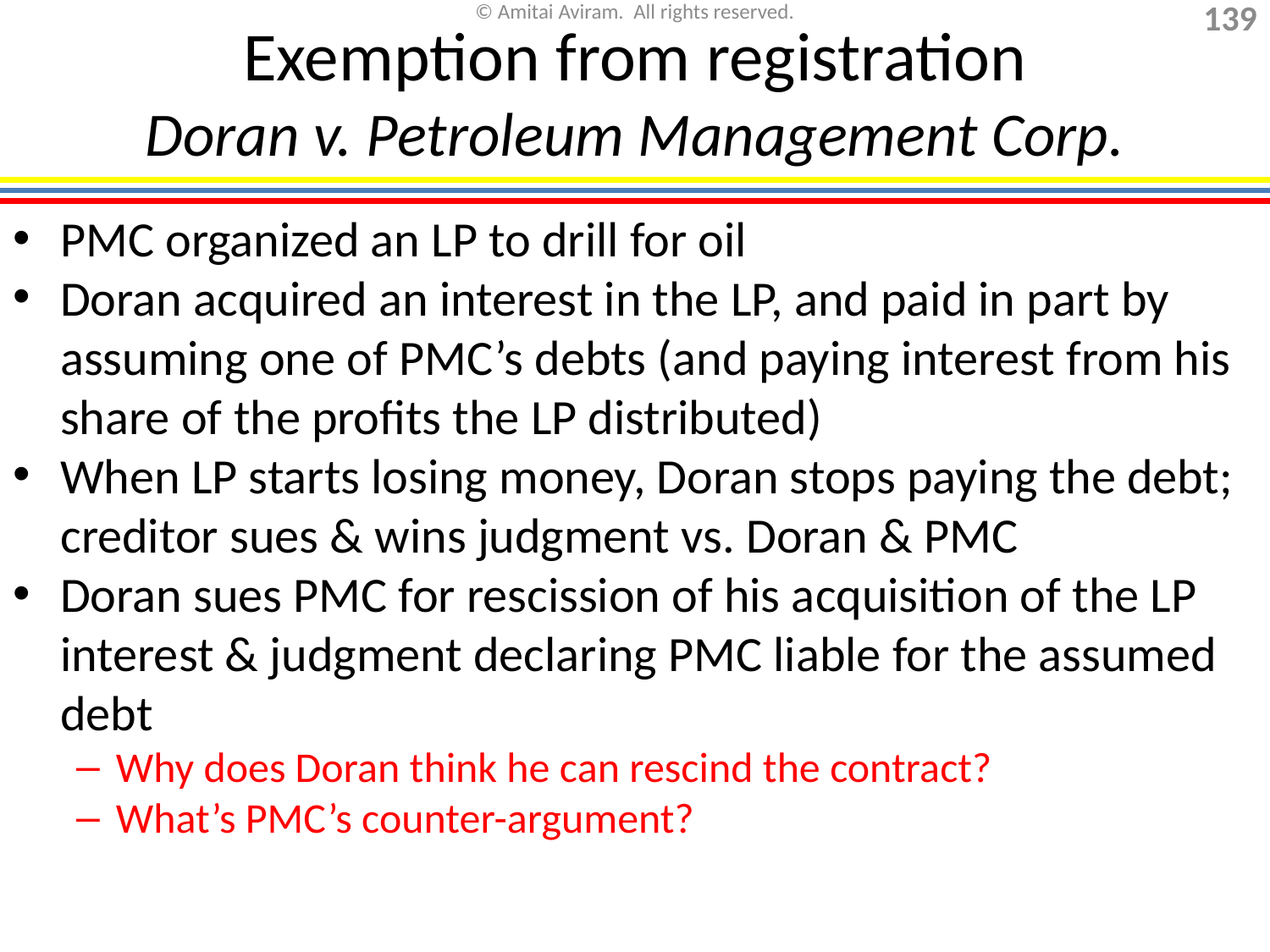

# Exemption from registration Doran v. Petroleum Management Corp.
PMC organized an LP to drill for oil
Doran acquired an interest in the LP, and paid in part by assuming one of PMC’s debts (and paying interest from his share of the profits the LP distributed)
When LP starts losing money, Doran stops paying the debt; creditor sues & wins judgment vs. Doran & PMC
Doran sues PMC for rescission of his acquisition of the LP interest & judgment declaring PMC liable for the assumed debt
Why does Doran think he can rescind the contract?
What’s PMC’s counter-argument?